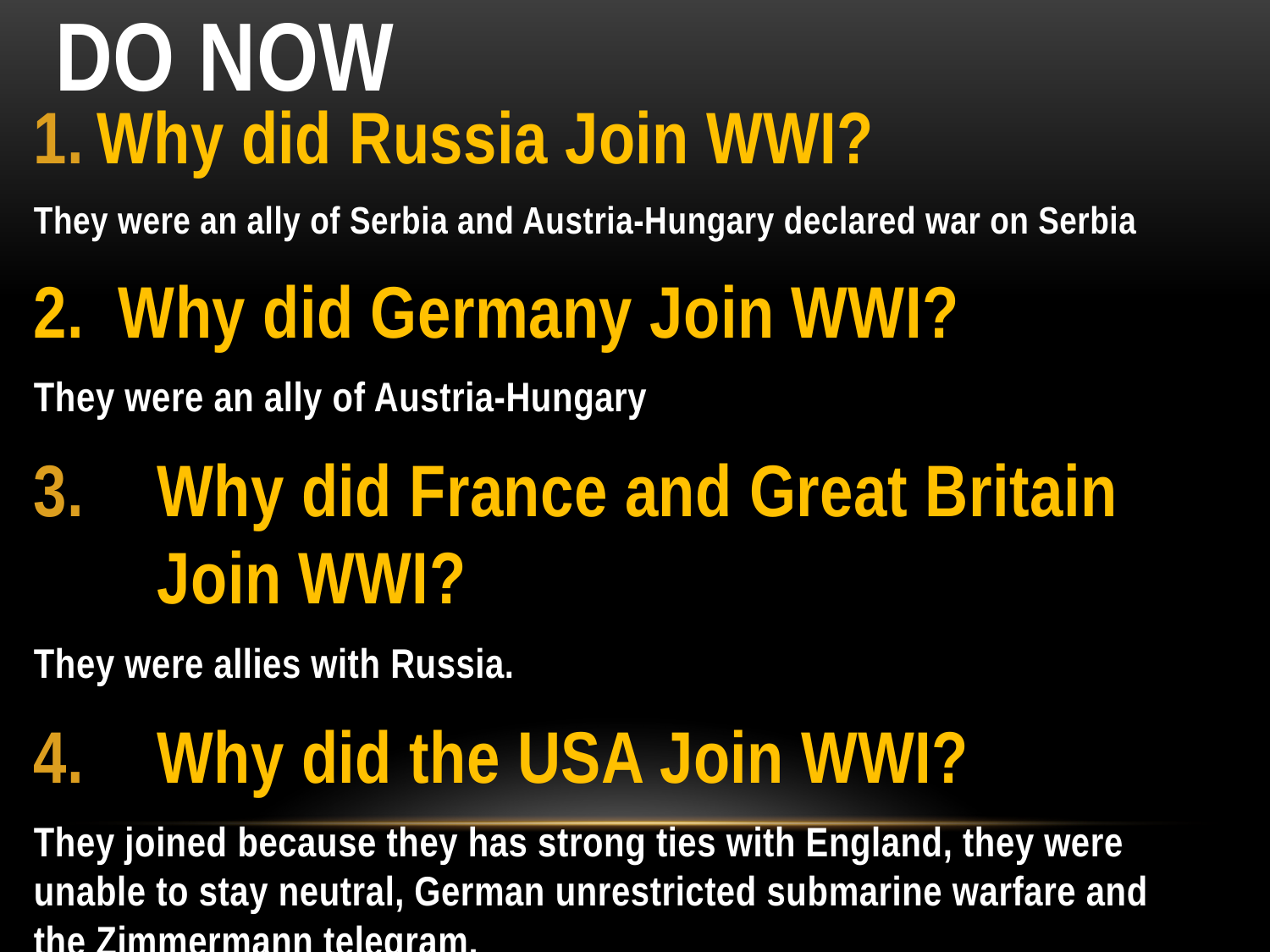

# Do now
 Why did Russia Join WWI?
They were an ally of Serbia and Austria-Hungary declared war on Serbia
2.  Why did Germany Join WWI?
They were an ally of Austria-Hungary
Why did France and Great Britain Join WWI?
They were allies with Russia.
Why did the USA Join WWI?
They joined because they has strong ties with England, they were unable to stay neutral, German unrestricted submarine warfare and the Zimmermann telegram.